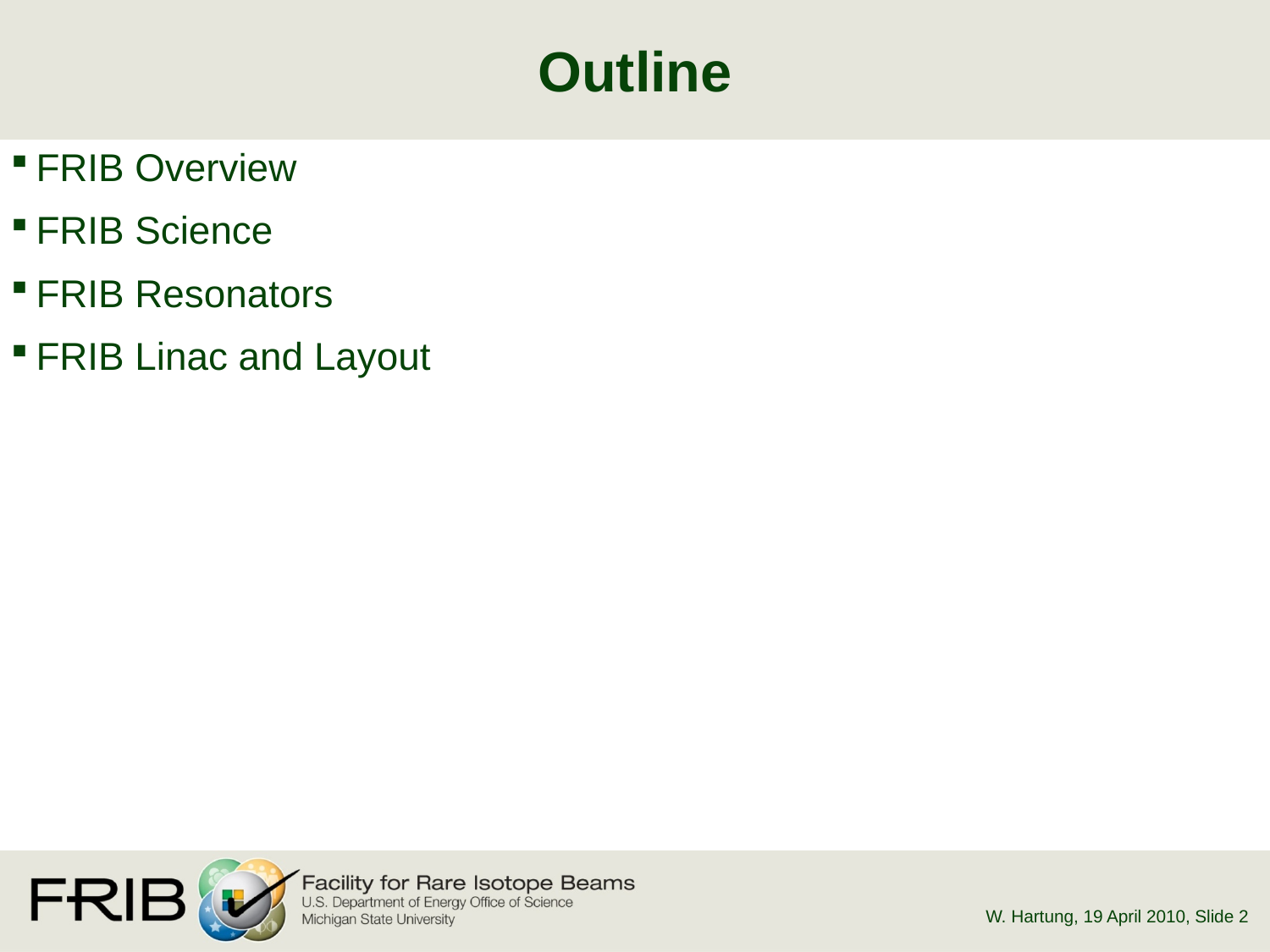

# Outline
FRIB Overview
FRIB Science
FRIB Resonators
FRIB Linac and Layout

W. Hartung, 19 April 2010
, Slide 2